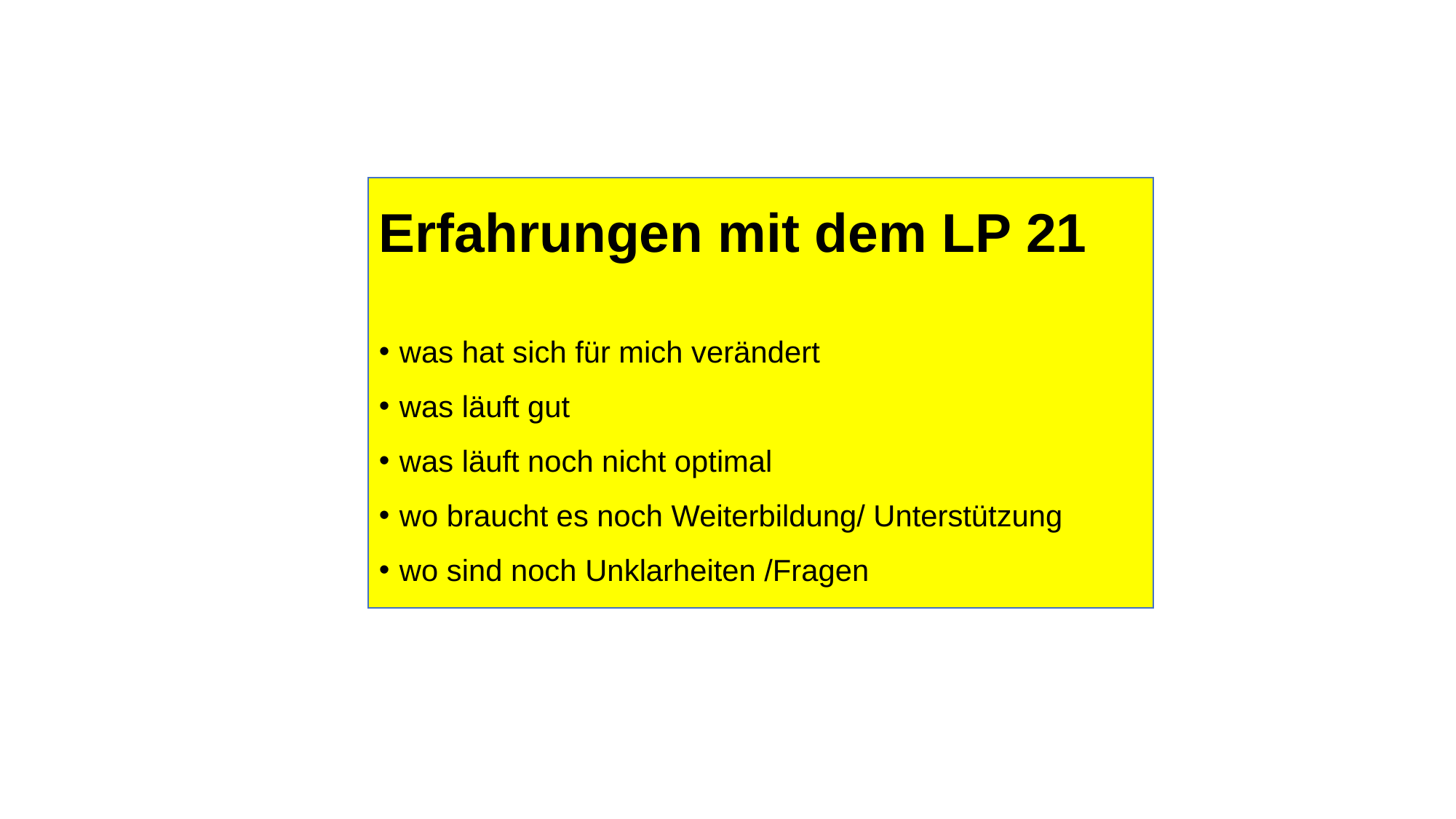

Erfahrungen mit dem LP 21

was hat sich für mich verändert
was läuft gut
was läuft noch nicht optimal
wo braucht es noch Weiterbildung/ Unterstützung
wo sind noch Unklarheiten /Fragen